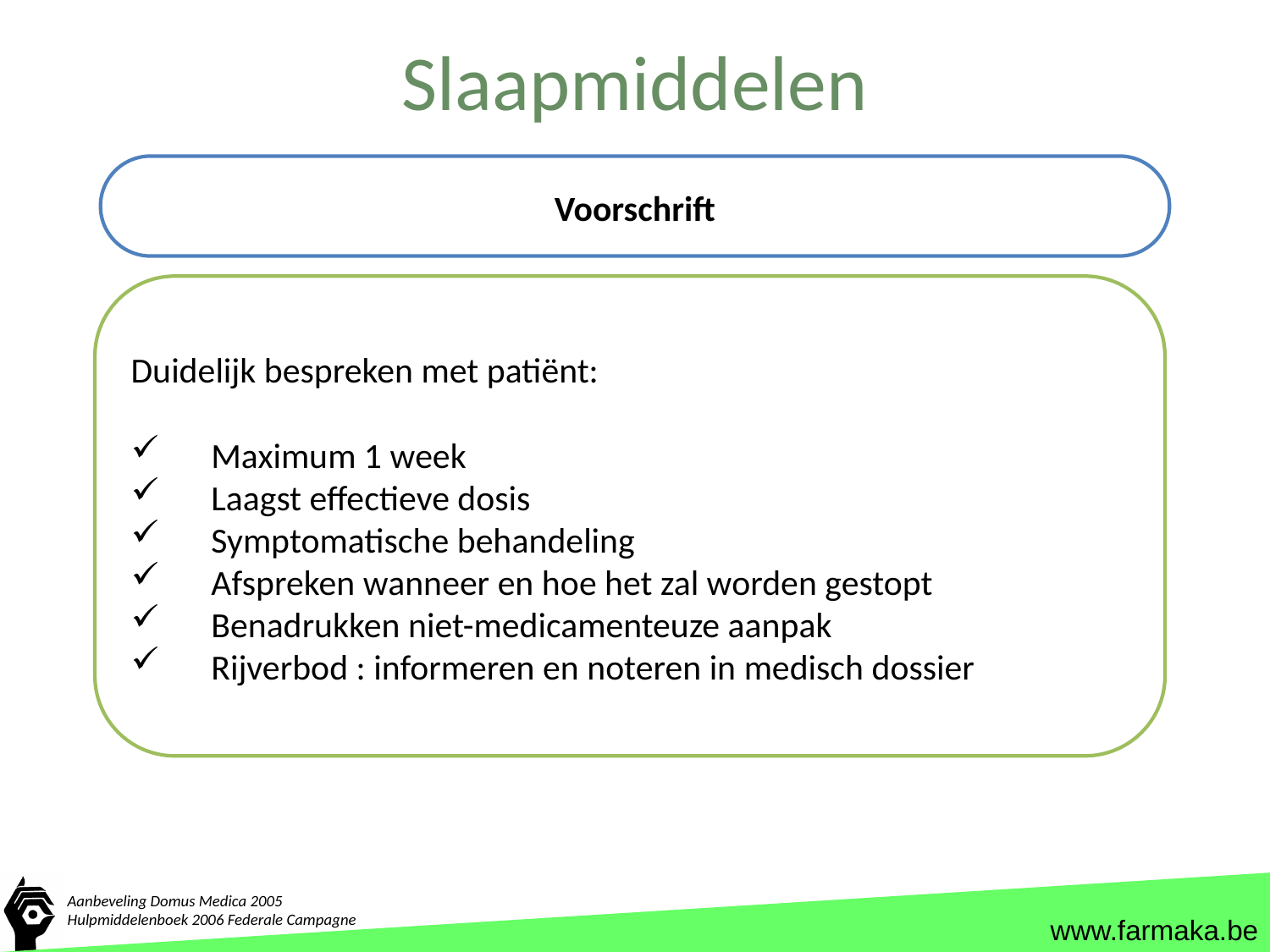

# Slaapmiddelen

Voorschrift

Duidelijk bespreken met patiënt:

	Maximum 1 week
	Laagst effectieve dosis
	Symptomatische behandeling
	Afspreken wanneer en hoe het zal worden gestopt
	Benadrukken niet-medicamenteuze aanpak
	Rijverbod : informeren en noteren in medisch dossier

Aanbeveling Domus Medica 2005
Hulpmiddelenboek 2006 Federale Campagne